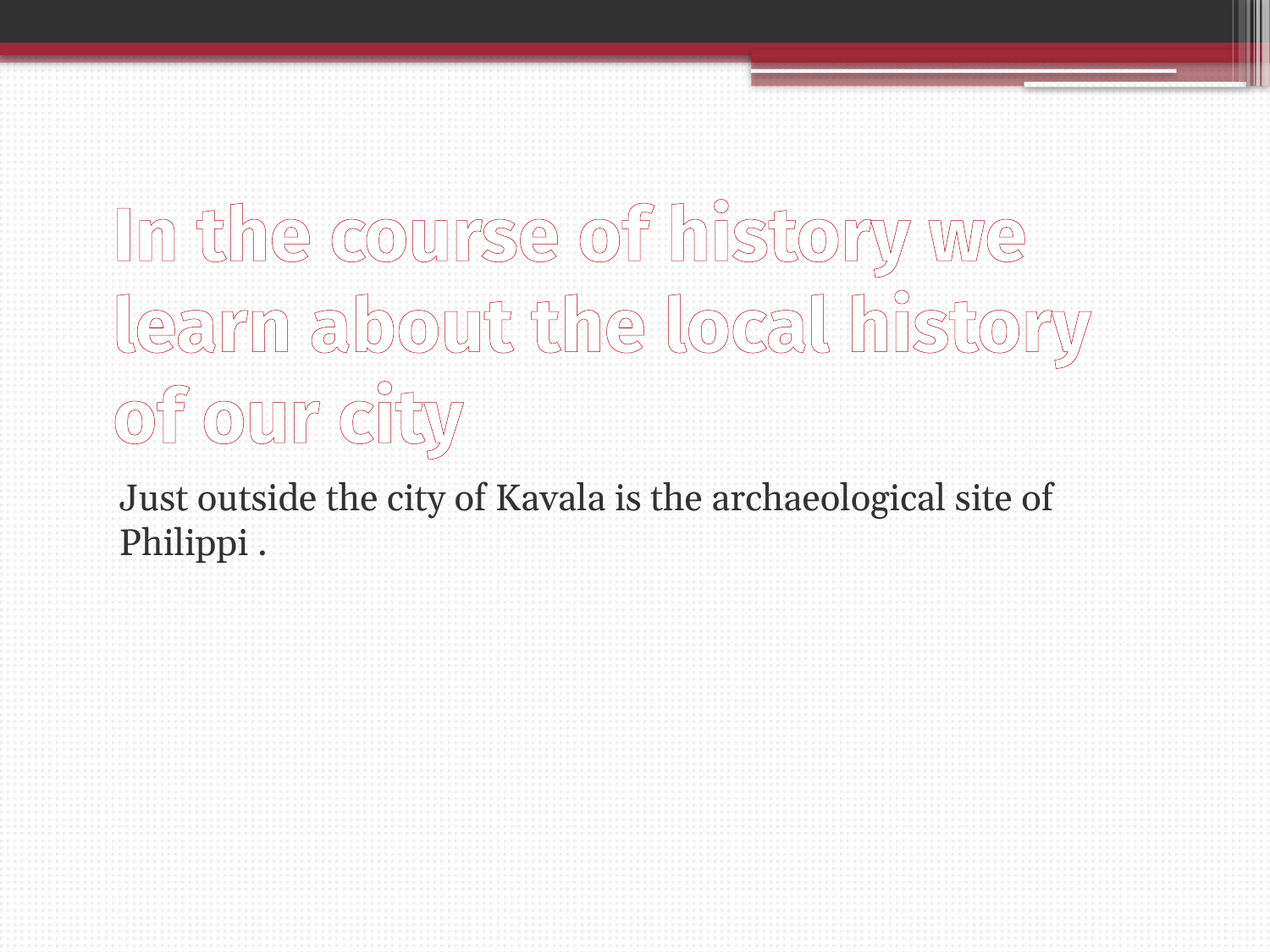

# In the course of history we learn about the local history of our city
Just outside the city of Kavala is the archaeological site of Philippi .